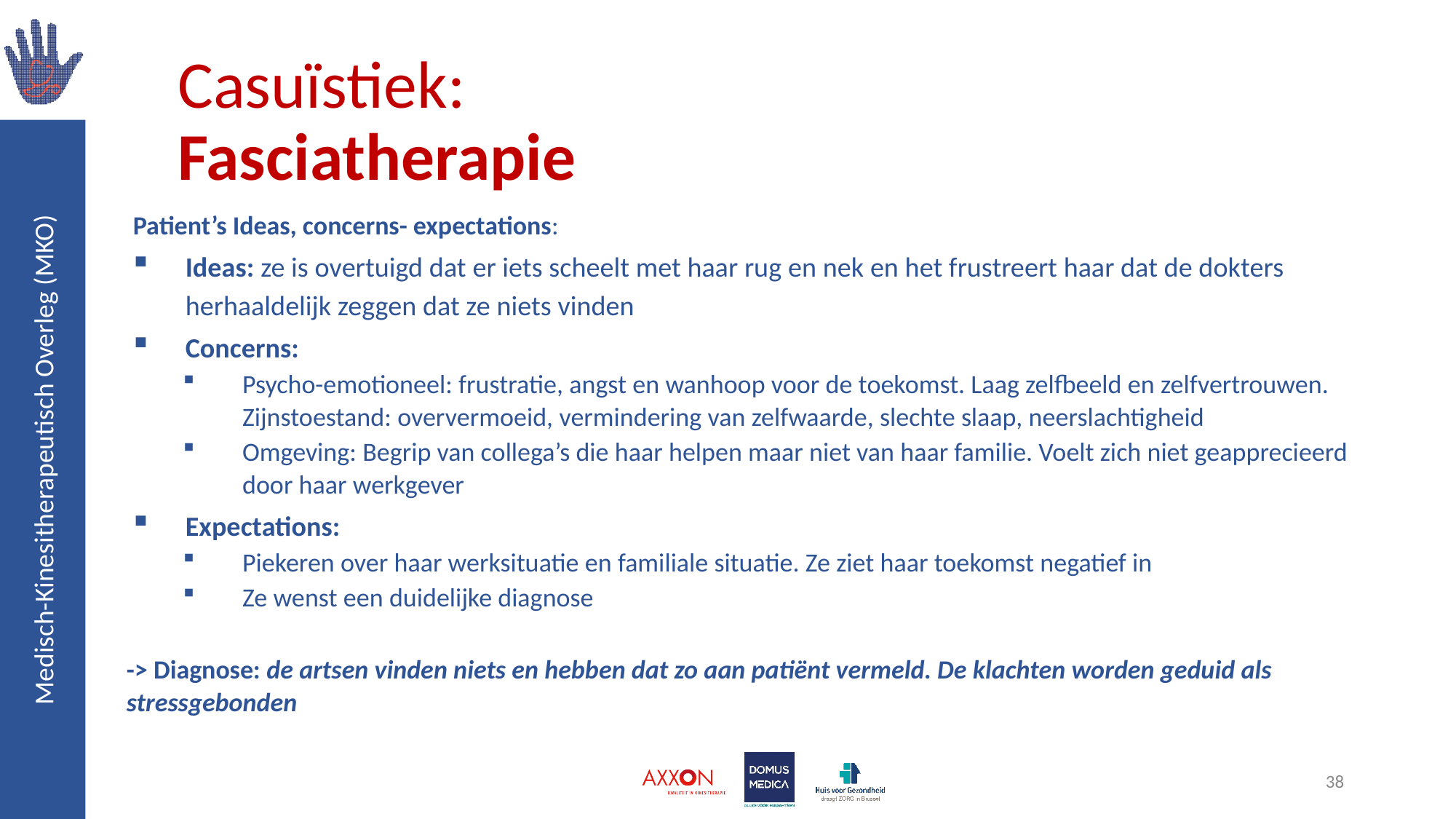

# Casuïstiek: Fasciatherapie
Patient’s Ideas, concerns- expectations:
Ideas: ze is overtuigd dat er iets scheelt met haar rug en nek en het frustreert haar dat de dokters herhaaldelijk zeggen dat ze niets vinden
Concerns:
Psycho-emotioneel: frustratie, angst en wanhoop voor de toekomst. Laag zelfbeeld en zelfvertrouwen.   Zijnstoestand: oververmoeid, vermindering van zelfwaarde, slechte slaap, neerslachtigheid
Omgeving: Begrip van collega’s die haar helpen maar niet van haar familie. Voelt zich niet geapprecieerd door haar werkgever
Expectations:
Piekeren over haar werksituatie en familiale situatie. Ze ziet haar toekomst negatief in
Ze wenst een duidelijke diagnose

-> Diagnose: de artsen vinden niets en hebben dat zo aan patiënt vermeld. De klachten worden geduid als stressgebonden

38